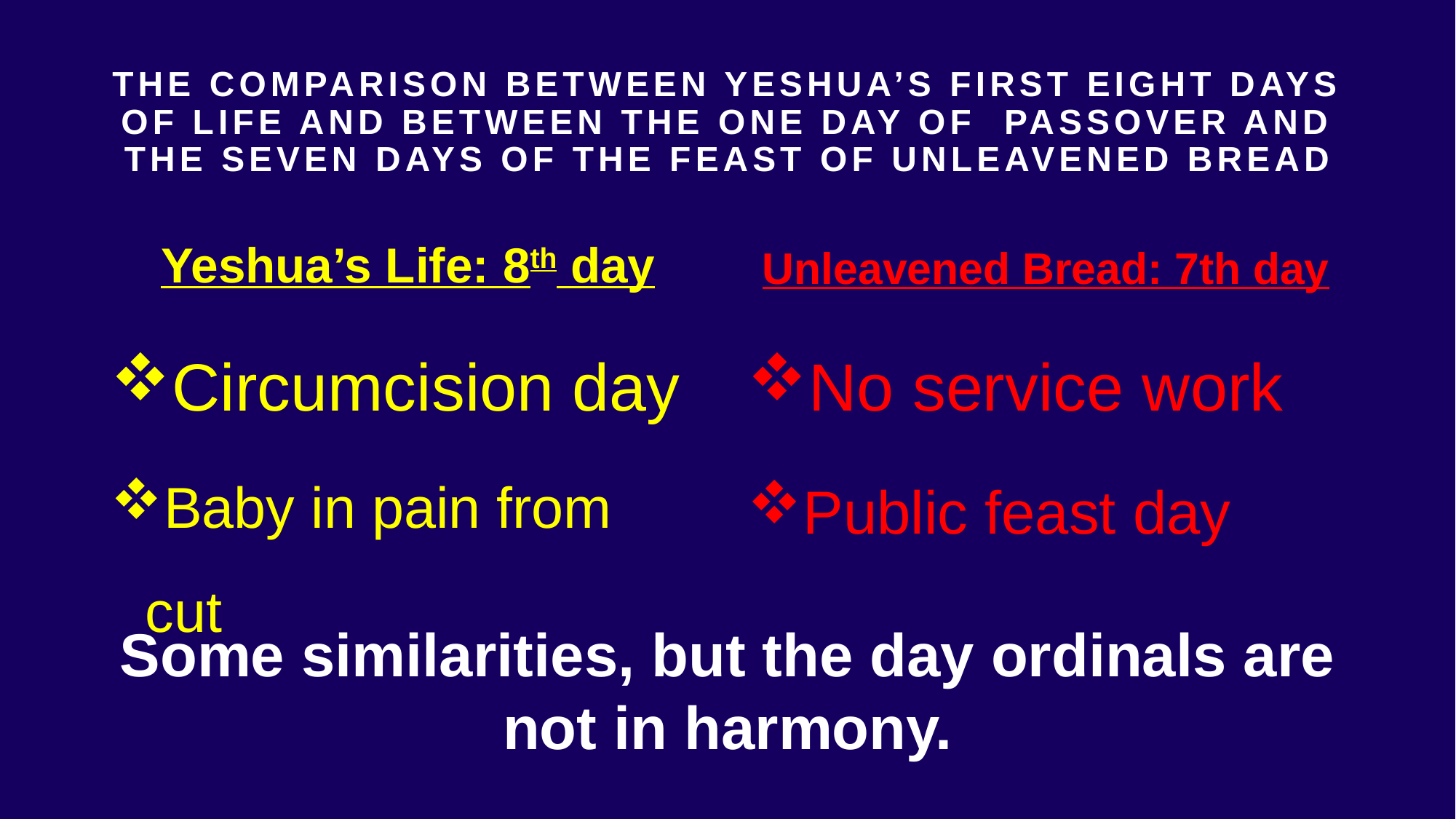

# THE Comparison BETWEEN yeshua’s First Eight days of life AND BETWEEN the one day of  Passover and the seven days of the feast of unleavened bread
Yeshua’s Life: 8th day
Unleavened Bread: 7th day
Circumcision day
Baby in pain from cut

No service work
Public feast day

Some similarities, but the day ordinals are not in harmony.